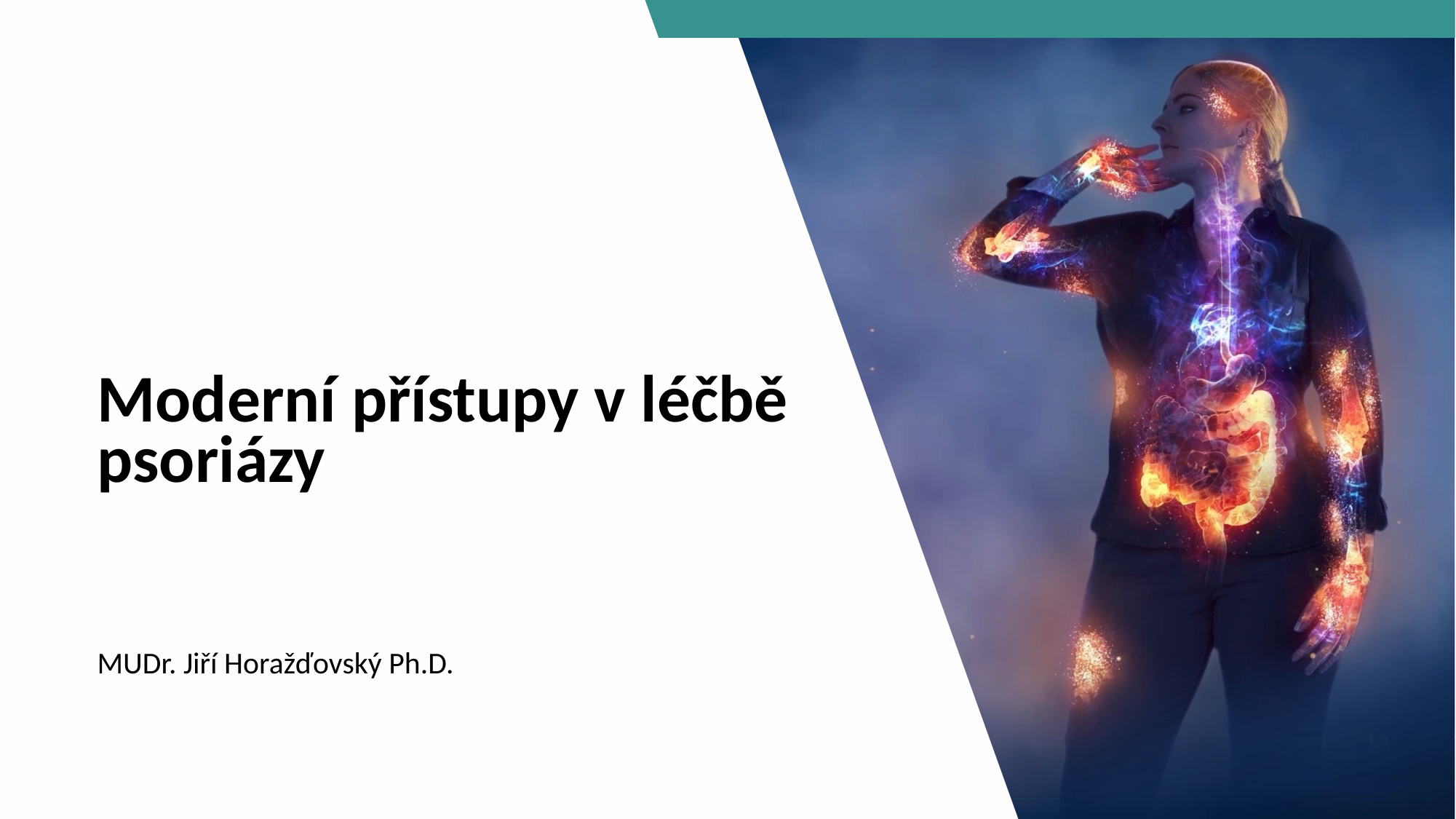

# Moderní přístupy v léčbě psoriázy
MUDr. Jiří Horažďovský Ph.D.